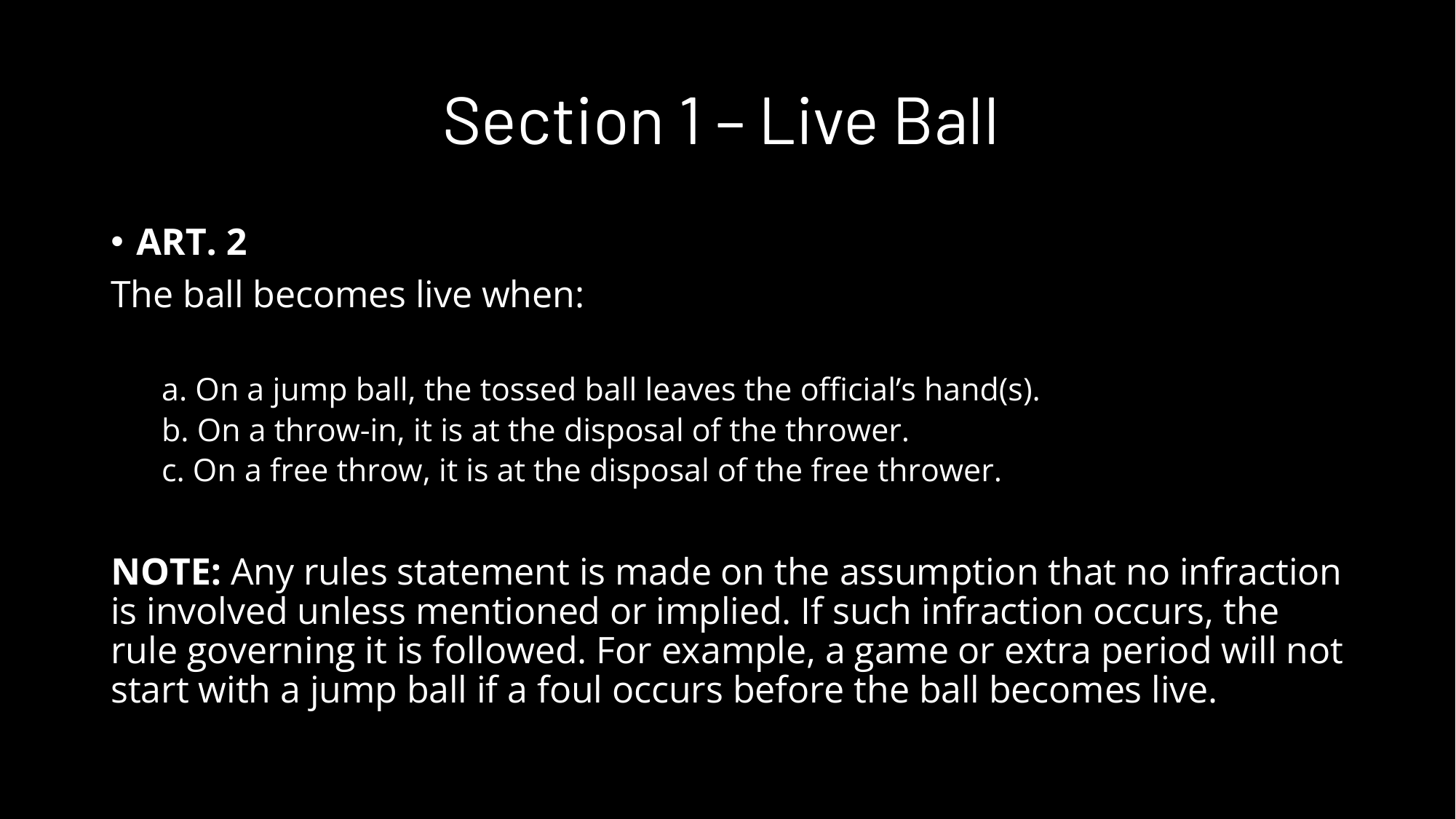

# Section 1 – Live Ball
ART. 2
The ball becomes live when:

a. On a jump ball, the tossed ball leaves the official’s hand(s).
b. On a throw-in, it is at the disposal of the thrower.
c. On a free throw, it is at the disposal of the free thrower.

NOTE: Any rules statement is made on the assumption that no infraction is involved unless mentioned or implied. If such infraction occurs, the rule ­governing it is ­followed. For example, a game or extra period will not start with a jump ball if a foul occurs before the ball becomes live.